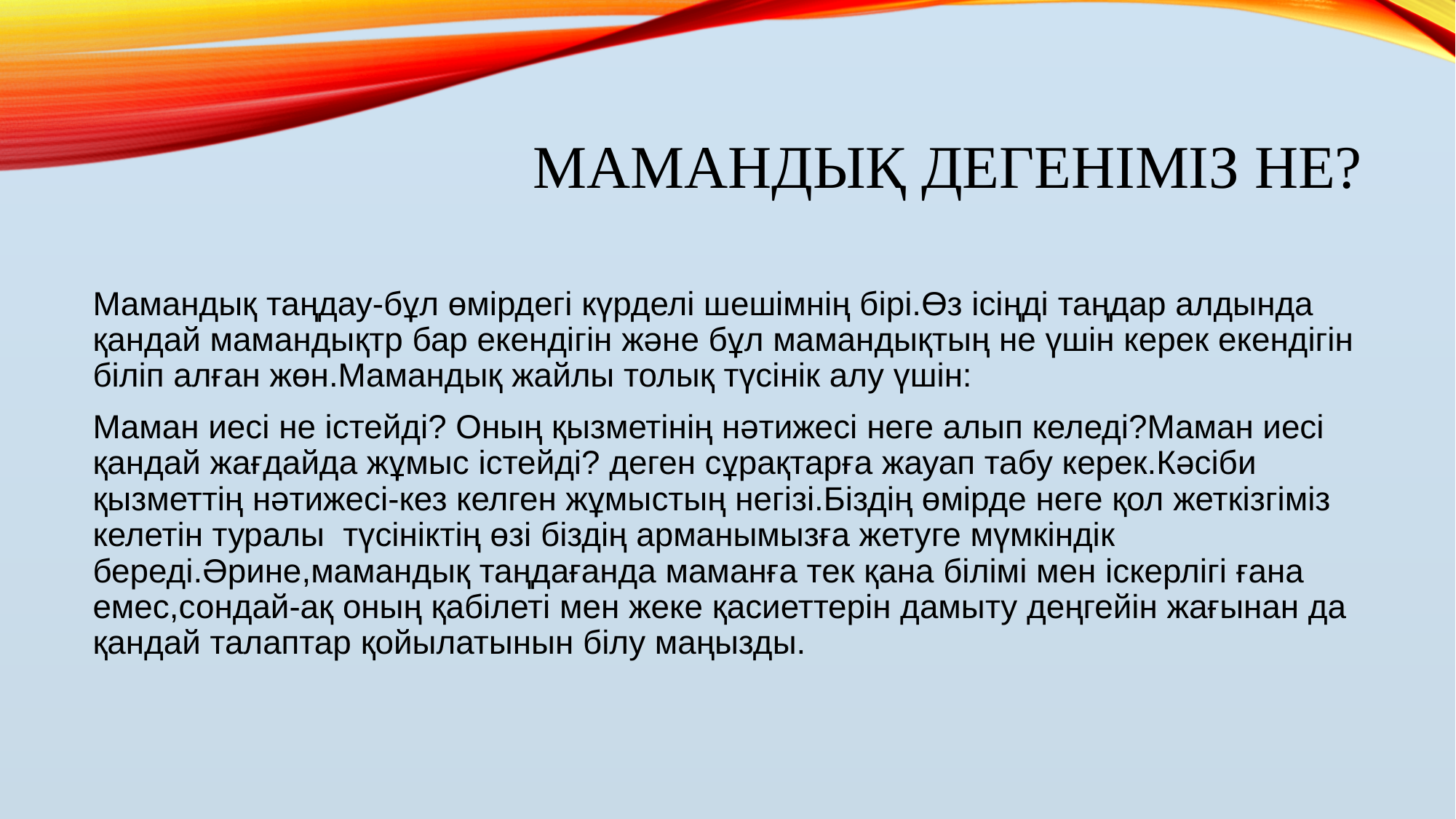

# Мамандық дегеніміз не?
Мамандық таңдау-бұл өмірдегі күрделі шешімнің бірі.Өз ісіңді таңдар алдында қандай мамандықтр бар екендігін және бұл мамандықтың не үшін керек екендігін біліп алған жөн.Мамандық жайлы толық түсінік алу үшін:
Маман иесі не істейді? Оның қызметінің нәтижесі неге алып келеді?Маман иесі қандай жағдайда жұмыс істейді? деген сұрақтарға жауап табу керек.Кәсіби қызметтің нәтижесі-кез келген жұмыстың негізі.Біздің өмірде неге қол жеткізгіміз келетін туралы  түсініктің өзі біздің арманымызға жетуге мүмкіндік береді.Әрине,мамандық таңдағанда маманға тек қана білімі мен іскерлігі ғана емес,сондай-ақ оның қабілеті мен жеке қасиеттерін дамыту деңгейін жағынан да қандай талаптар қойылатынын білу маңызды.